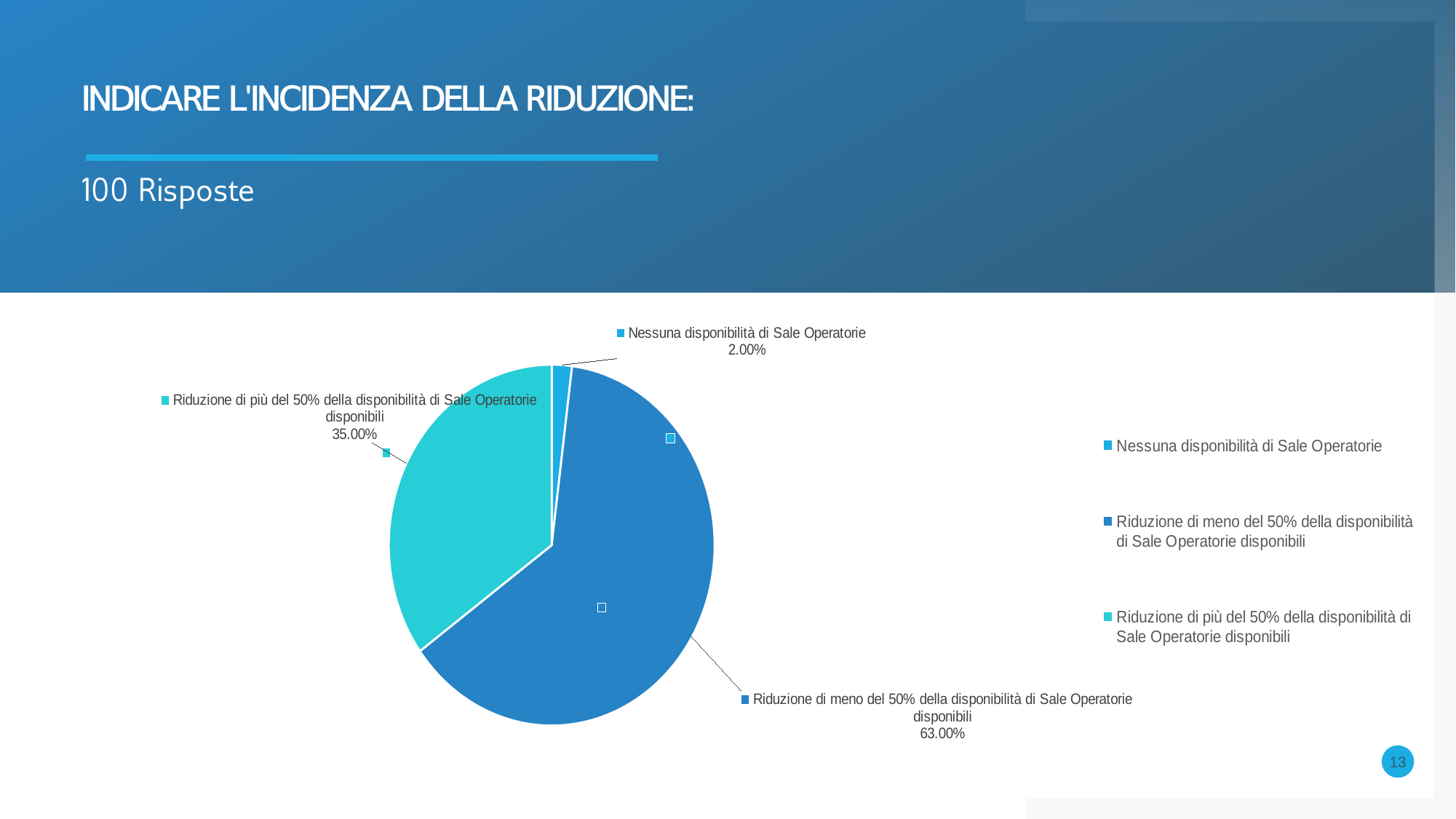

# INDICARE L'INCIDENZA DELLA RIDUZIONE:

100 Risposte

### Chart

| Category | ORGANICO |
|---|---|
| Nessuna disponibilità di Sale Operatorie | 2.0 |
| Riduzione di meno del 50% della disponibilità di Sale Operatorie disponibili | 63.0 |
| Riduzione di più del 50% della disponibilità di Sale Operatorie disponibili | 35.0 |
13